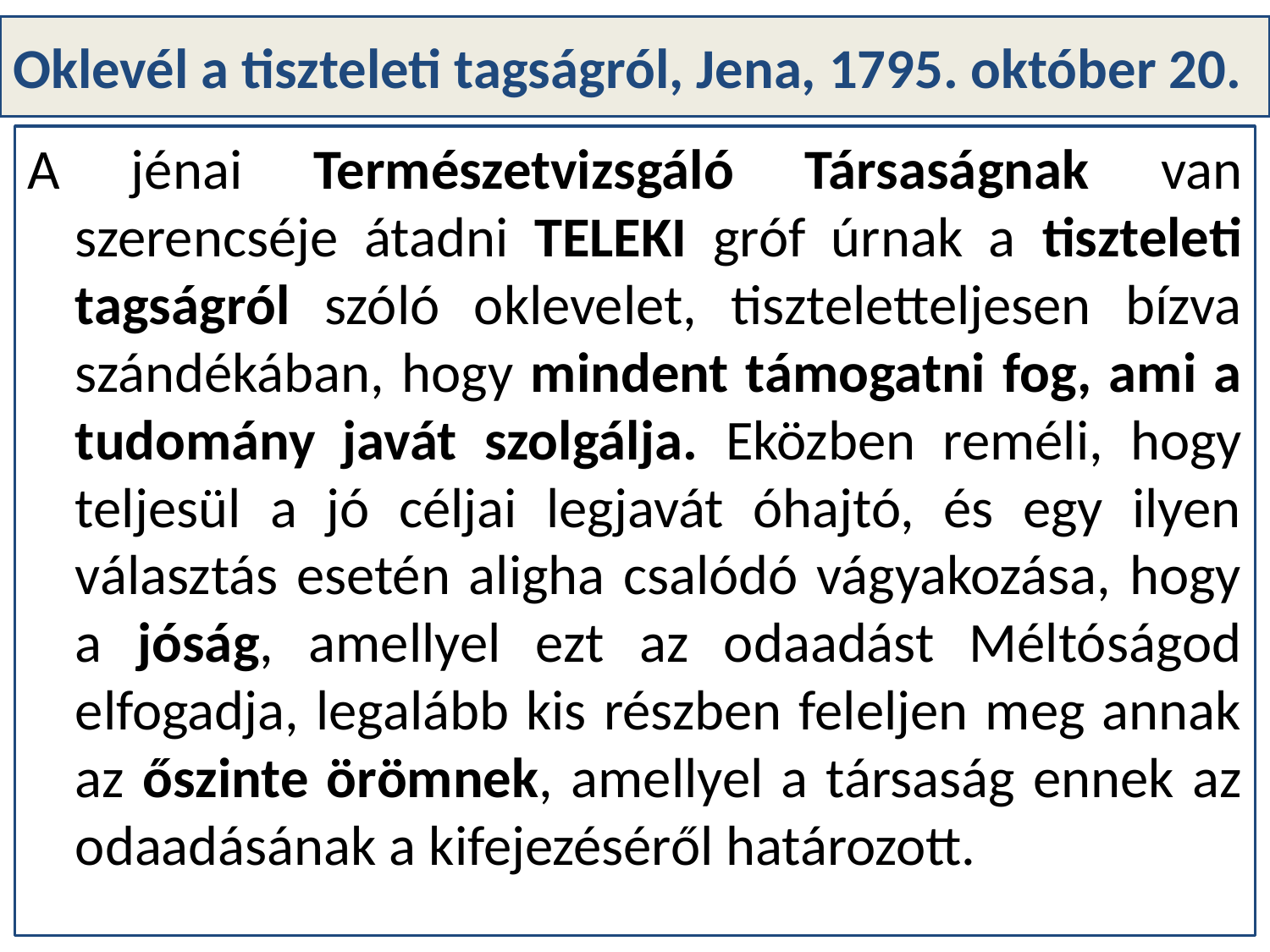

# Oklevél a tiszteleti tagságról, Jena, 1795. október 20.
A jénai Természetvizsgáló Társaságnak van szerencséje átadni Teleki gróf úrnak a tiszteleti tagságról szóló oklevelet, tiszteletteljesen bízva szándékában, hogy mindent támogatni fog, ami a tudomány javát szolgálja. Eközben reméli, hogy teljesül a jó céljai legjavát óhajtó, és egy ilyen választás esetén aligha csalódó vágyakozása, hogy a jóság, amellyel ezt az odaadást Méltóságod elfogadja, legalább kis részben feleljen meg annak az őszinte örömnek, amellyel a társaság ennek az odaadásának a kifejezéséről határozott.